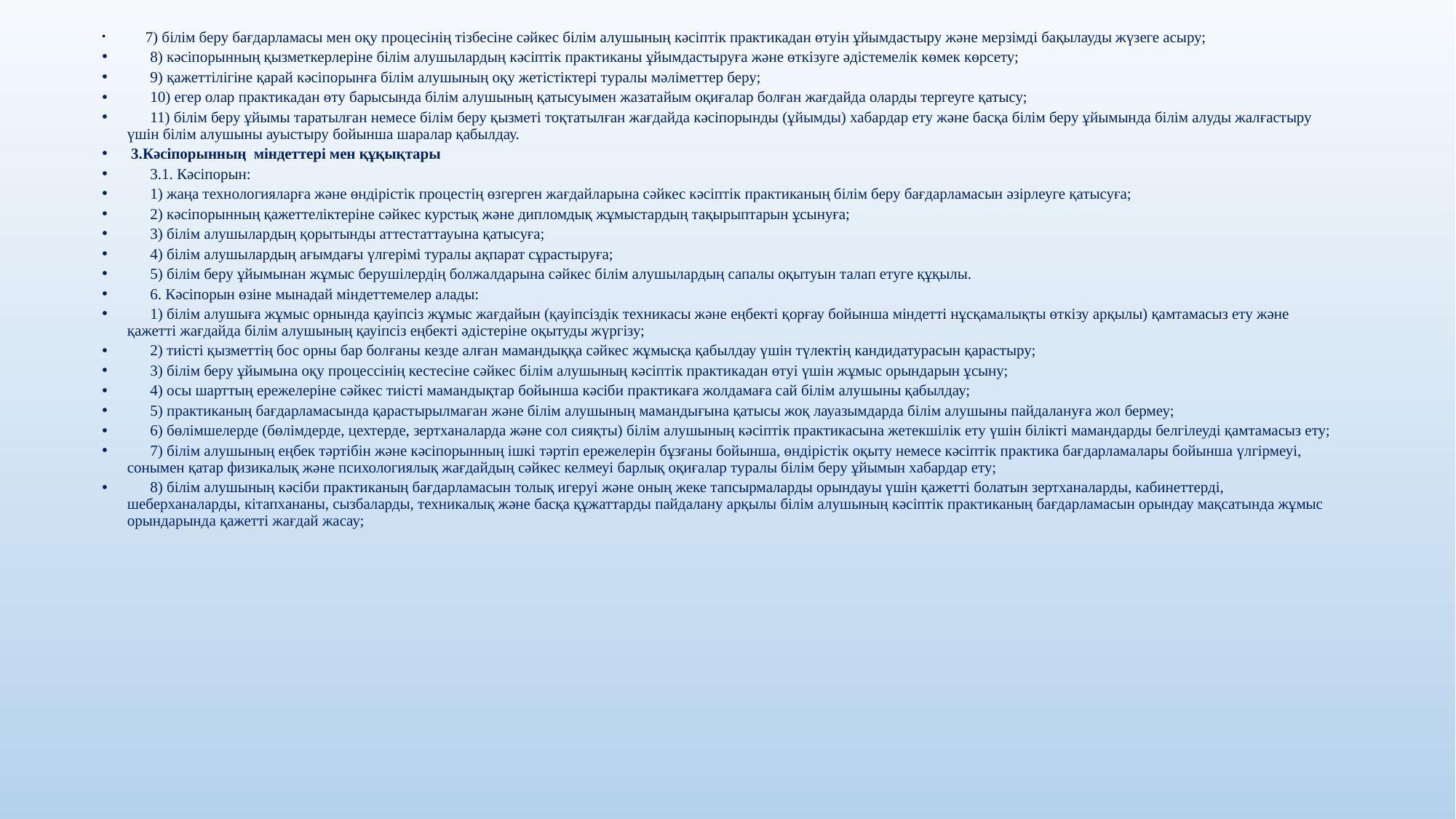

7) білім беру бағдарламасы мен оқу процесінің тізбесіне сәйкес білім алушының кәсіптік практикадан өтуін ұйымдастыру және мерзімді бақылауды жүзеге асыру;
      8) кәсіпорынның қызметкерлеріне білім алушылардың кәсіптік практиканы ұйымдастыруға және өткізуге әдістемелік көмек көрсету;
      9) қажеттілігіне қарай кәсіпорынға білім алушының оқу жетістіктері туралы мәліметтер беру;
      10) егер олар практикадан өту барысында білім алушының қатысуымен жазатайым оқиғалар болған жағдайда оларды тергеуге қатысу;
      11) білім беру ұйымы таратылған немесе білім беру қызметі тоқтатылған жағдайда кәсіпорынды (ұйымды) хабардар ету және басқа білім беру ұйымында білім алуды жалғастыру үшін білім алушыны ауыстыру бойынша шаралар қабылдау.
 3.Кәсіпорынның  міндеттері мен құқықтары
      3.1. Кәсіпорын:
      1) жаңа технологияларға және өндірістік процестің өзгерген жағдайларына сәйкес кәсіптік практиканың білім беру бағдарламасын әзірлеуге қатысуға;
      2) кәсіпорынның қажеттеліктеріне сәйкес курстық және дипломдық жұмыстардың тақырыптарын ұсынуға;
      3) білім алушылардың қорытынды аттестаттауына қатысуға;
      4) білім алушылардың ағымдағы үлгерімі туралы ақпарат сұрастыруға;
      5) білім беру ұйымынан жұмыс берушілердің болжалдарына сәйкес білім алушылардың сапалы оқытуын талап етуге құқылы.
      6. Кәсіпорын өзіне мынадай міндеттемелер алады:
      1) білім алушыға жұмыс орнында қауіпсіз жұмыс жағдайын (қауіпсіздік техникасы және еңбекті қорғау бойынша міндетті нұсқамалықты өткізу арқылы) қамтамасыз ету және қажетті жағдайда білім алушының қауіпсіз еңбекті әдістеріне оқытуды жүргізу;
      2) тиісті қызметтің бос орны бар болғаны кезде алған мамандыққа сәйкес жұмысқа қабылдау үшін түлектің кандидатурасын қарастыру;
      3) білім беру ұйымына оқу процессінің кестесіне сәйкес білім алушының кәсіптік практикадан өтуі үшін жұмыс орындарын ұсыну;
      4) осы шарттың ережелеріне сәйкес тиісті мамандықтар бойынша кәсіби практикаға жолдамаға сай білім алушыны қабылдау;
      5) практиканың бағдарламасында қарастырылмаған және білім алушының мамандығына қатысы жоқ лауазымдарда білім алушыны пайдалануға жол бермеу;
      6) бөлімшелерде (бөлімдерде, цехтерде, зертханаларда және сол сияқты) білім алушының кәсіптік практикасына жетекшілік ету үшін білікті мамандарды белгілеуді қамтамасыз ету;
      7) білім алушының еңбек тәртібін және кәсіпорынның ішкі тәртіп ережелерін бұзғаны бойынша, өндірістік оқыту немесе кәсіптік практика бағдарламалары бойынша үлгірмеуі, сонымен қатар физикалық және психологиялық жағдайдың сәйкес келмеуі барлық оқиғалар туралы білім беру ұйымын хабардар ету;
      8) білім алушының кәсіби практиканың бағдарламасын толық игеруі және оның жеке тапсырмаларды орындауы үшін қажетті болатын зертханаларды, кабинеттерді, шеберханаларды, кітапхананы, сызбаларды, техникалық және басқа құжаттарды пайдалану арқылы білім алушының кәсіптік практиканың бағдарламасын орындау мақсатында жұмыс орындарында қажетті жағдай жасау;